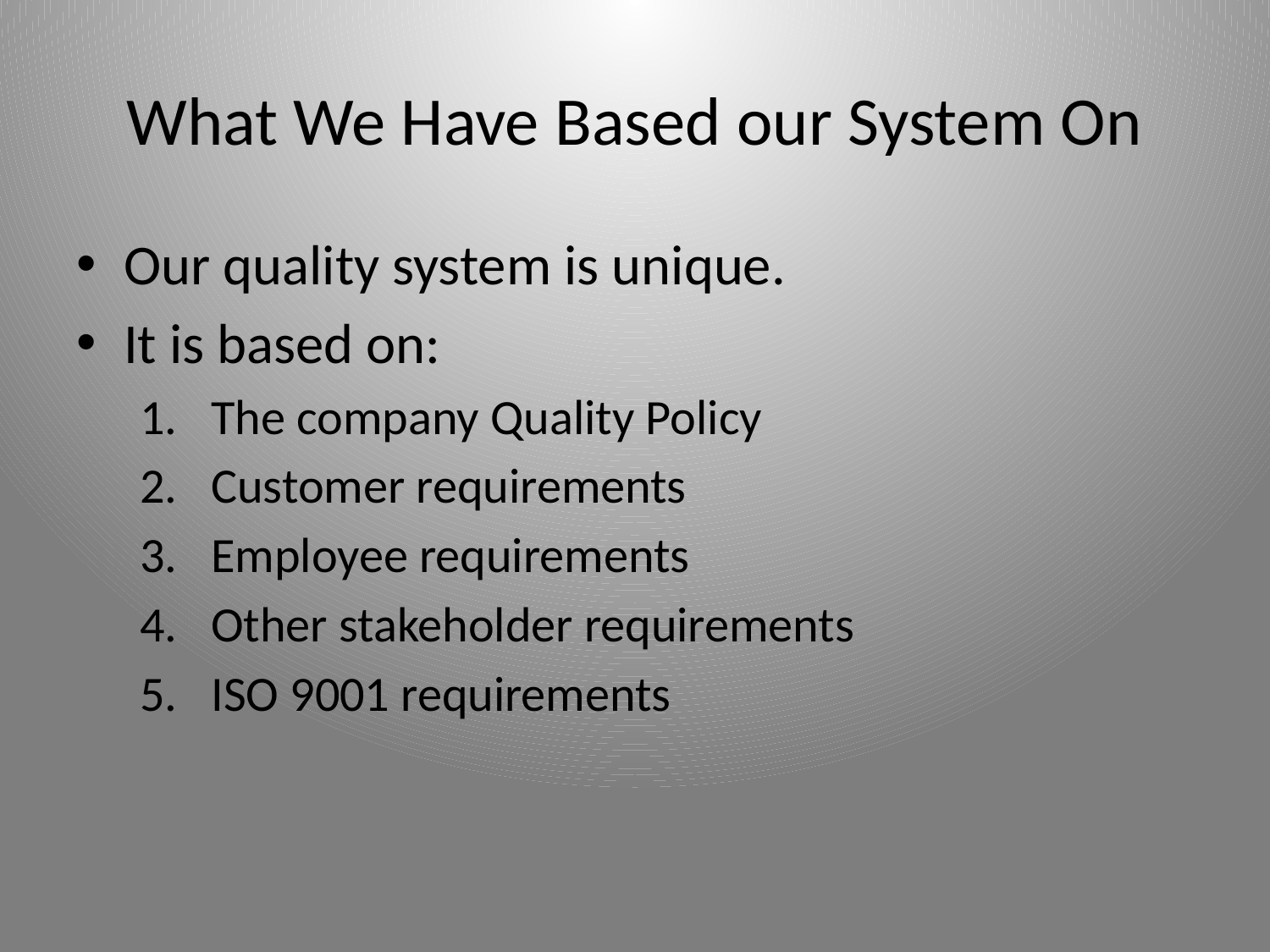

# What We Have Based our System On
Our quality system is unique.
It is based on:
The company Quality Policy
Customer requirements
Employee requirements
Other stakeholder requirements
ISO 9001 requirements